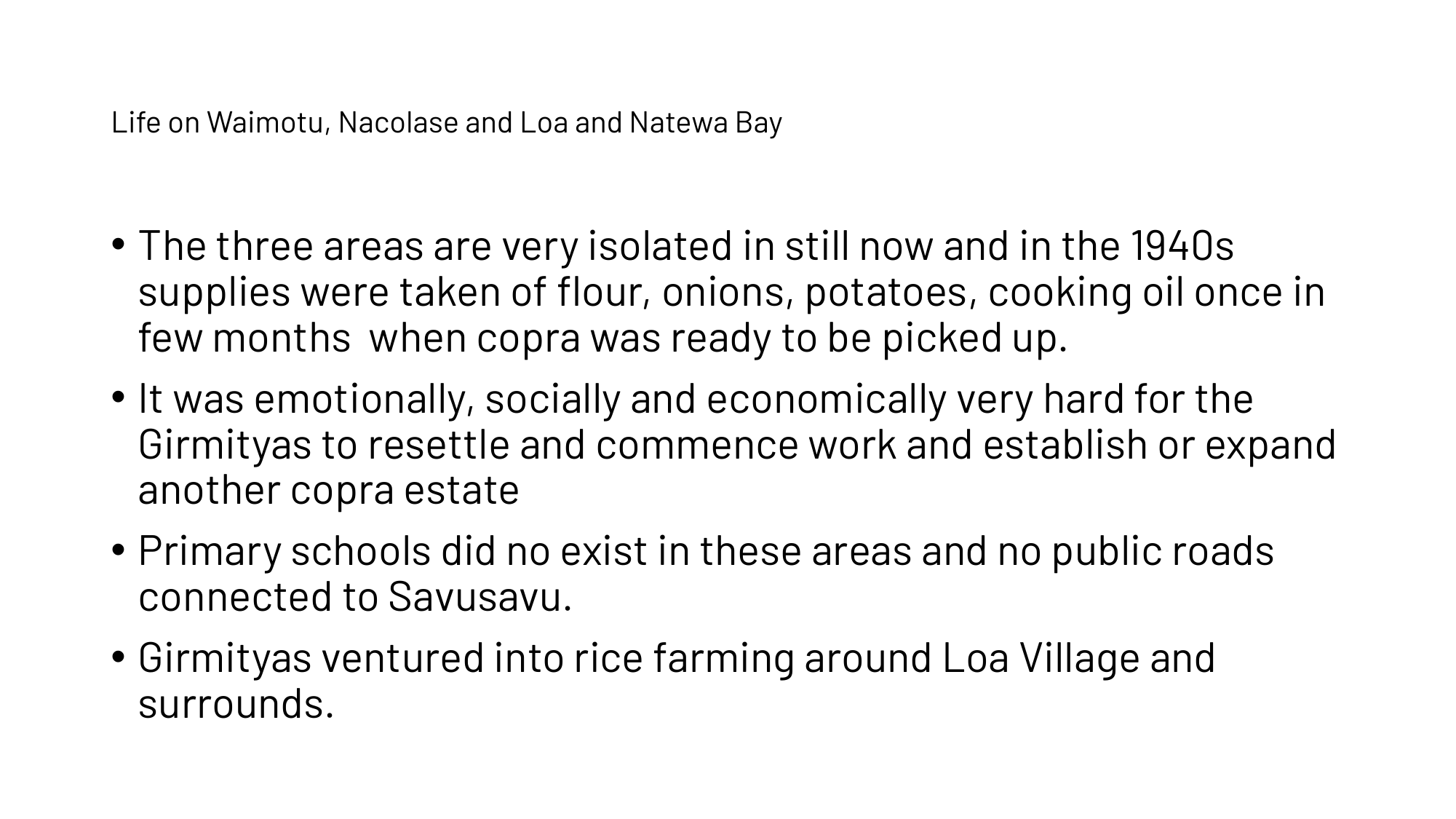

# Life on Waimotu, Nacolase and Loa and Natewa Bay
The three areas are very isolated in still now and in the 1940s supplies were taken of flour, onions, potatoes, cooking oil once in few months  when copra was ready to be picked up.
It was emotionally, socially and economically very hard for the Girmityas to resettle and commence work and establish or expand another copra estate
Primary schools did no exist in these areas and no public roads connected to Savusavu.
Girmityas ventured into rice farming around Loa Village and surrounds.